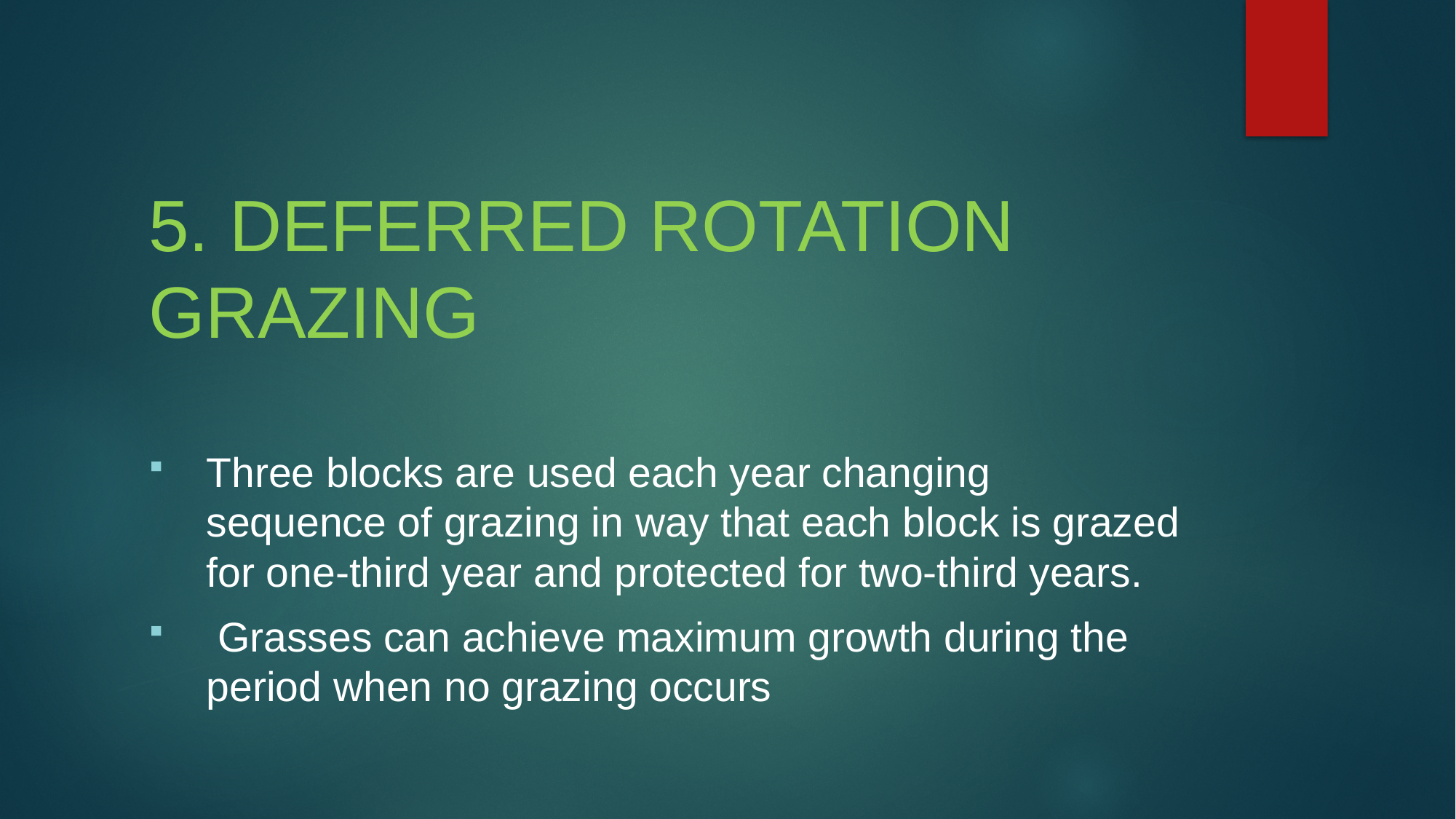

# 5. DEFERRED ROTATION GRAZING
Three blocks are used each year changing sequence of grazing in way that each block is grazed for one-third year and protected for two-third years.
 Grasses can achieve maximum growth during the period when no grazing occurs